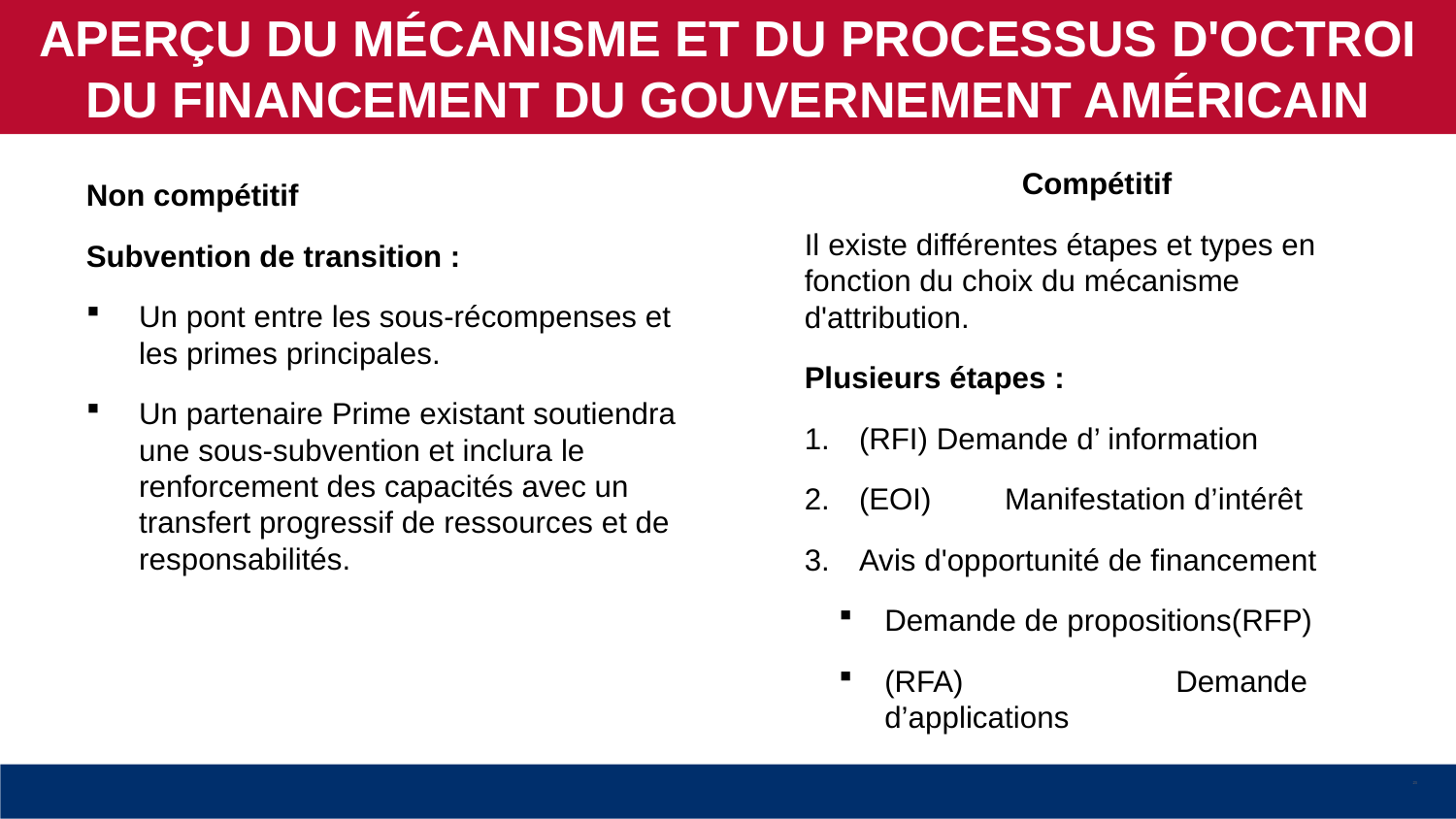

APERÇU DU MÉCANISME ET DU PROCESSUS D'OCTROI DU FINANCEMENT DU GOUVERNEMENT AMÉRICAIN
Compétitif
Il existe différentes étapes et types en fonction du choix du mécanisme d'attribution.
Plusieurs étapes :
(RFI) Demande d’ information
(EOI)	Manifestation d’intérêt
Avis d'opportunité de financement
Demande de propositions(RFP)
(RFA)		Demande d’applications
Non compétitif
Subvention de transition :
Un pont entre les sous-récompenses et les primes principales.
Un partenaire Prime existant soutiendra une sous-subvention et inclura le renforcement des capacités avec un transfert progressif de ressources et de responsabilités.
23